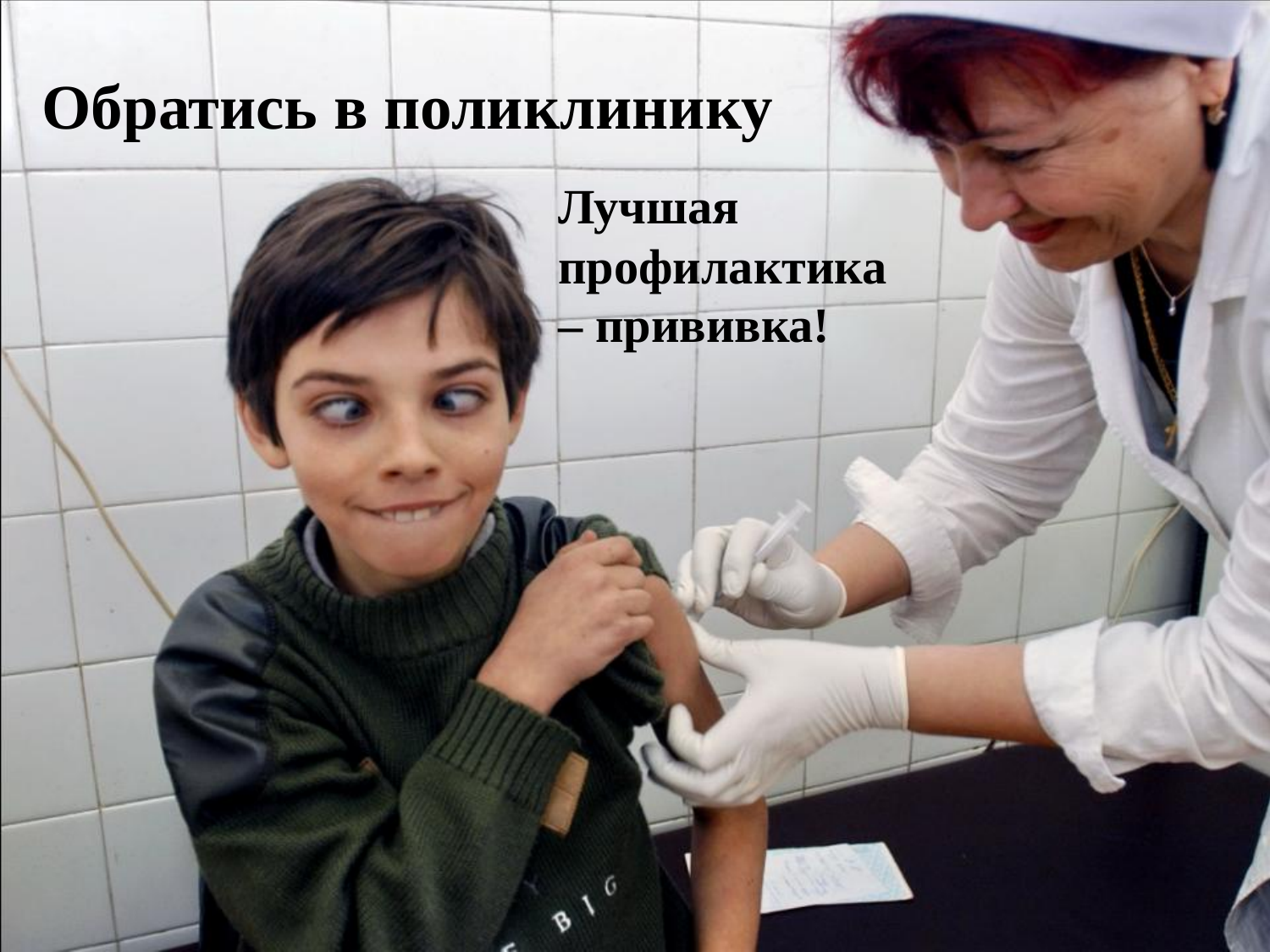

Обратись в поликлинику

Лучшая профилактика – прививка!